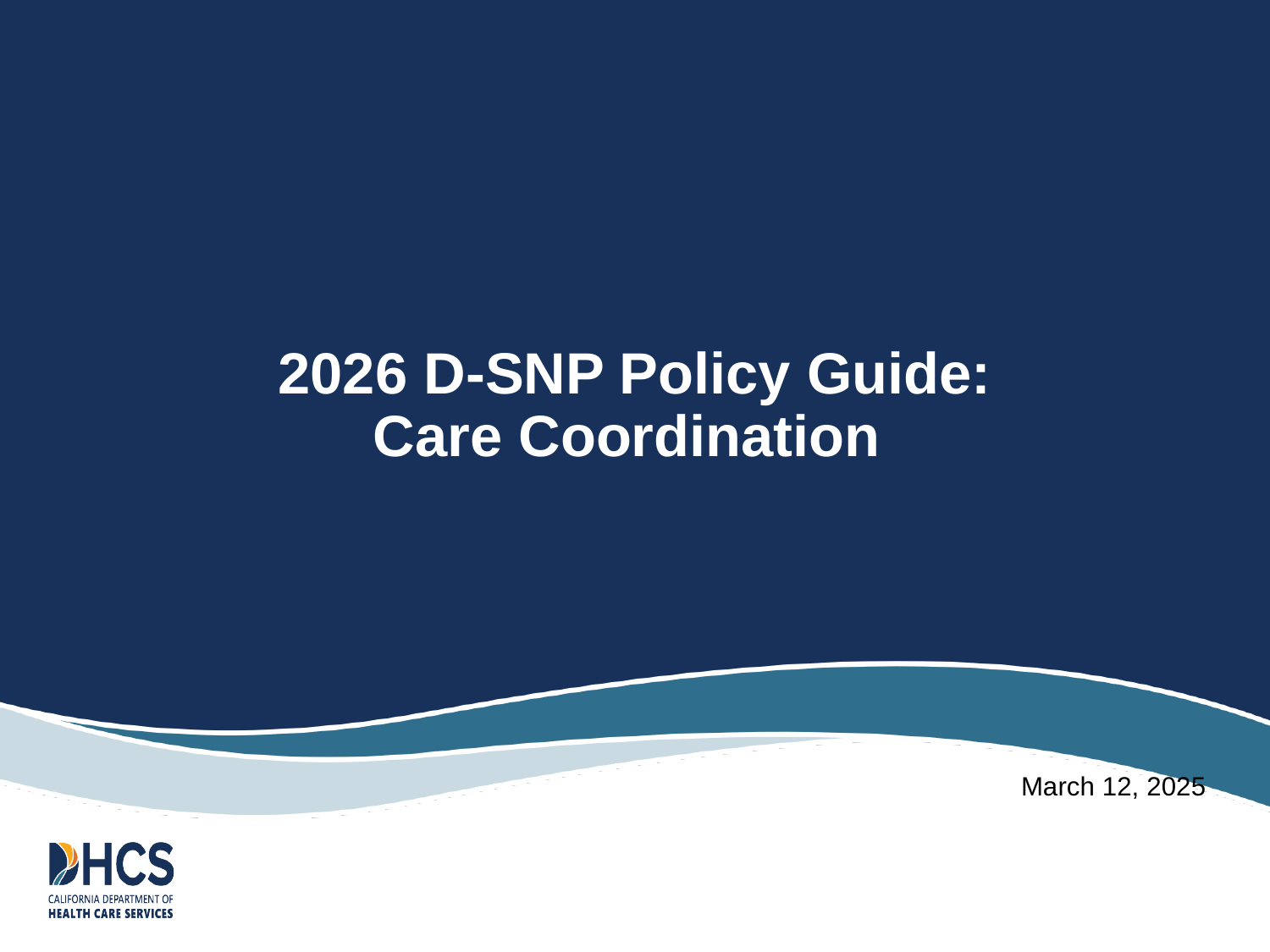

# 2026 D-SNP Policy Guide: Care Coordination
March 12, 2025